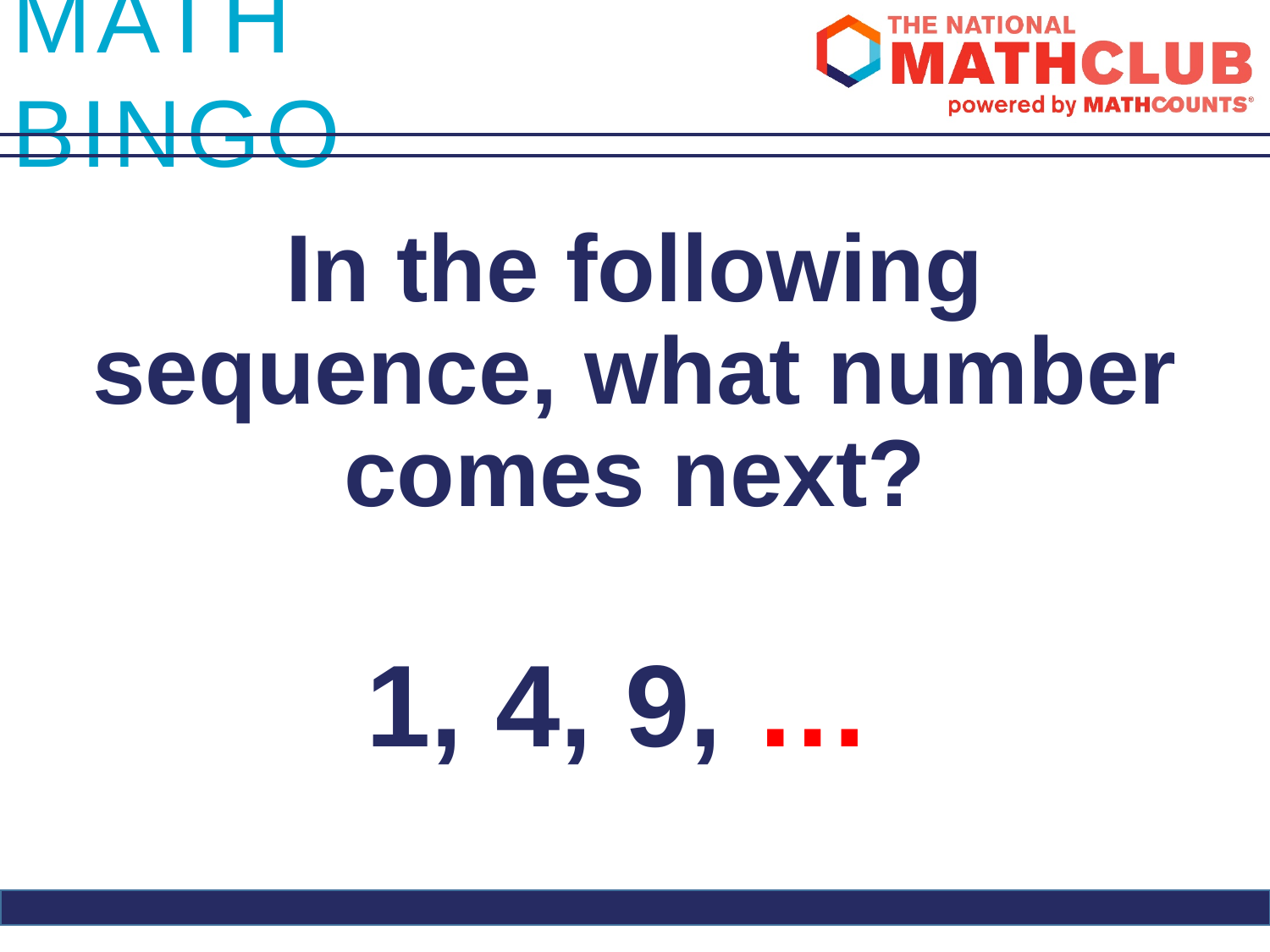

In the following sequence, what number comes next?

1, 4, 9, …